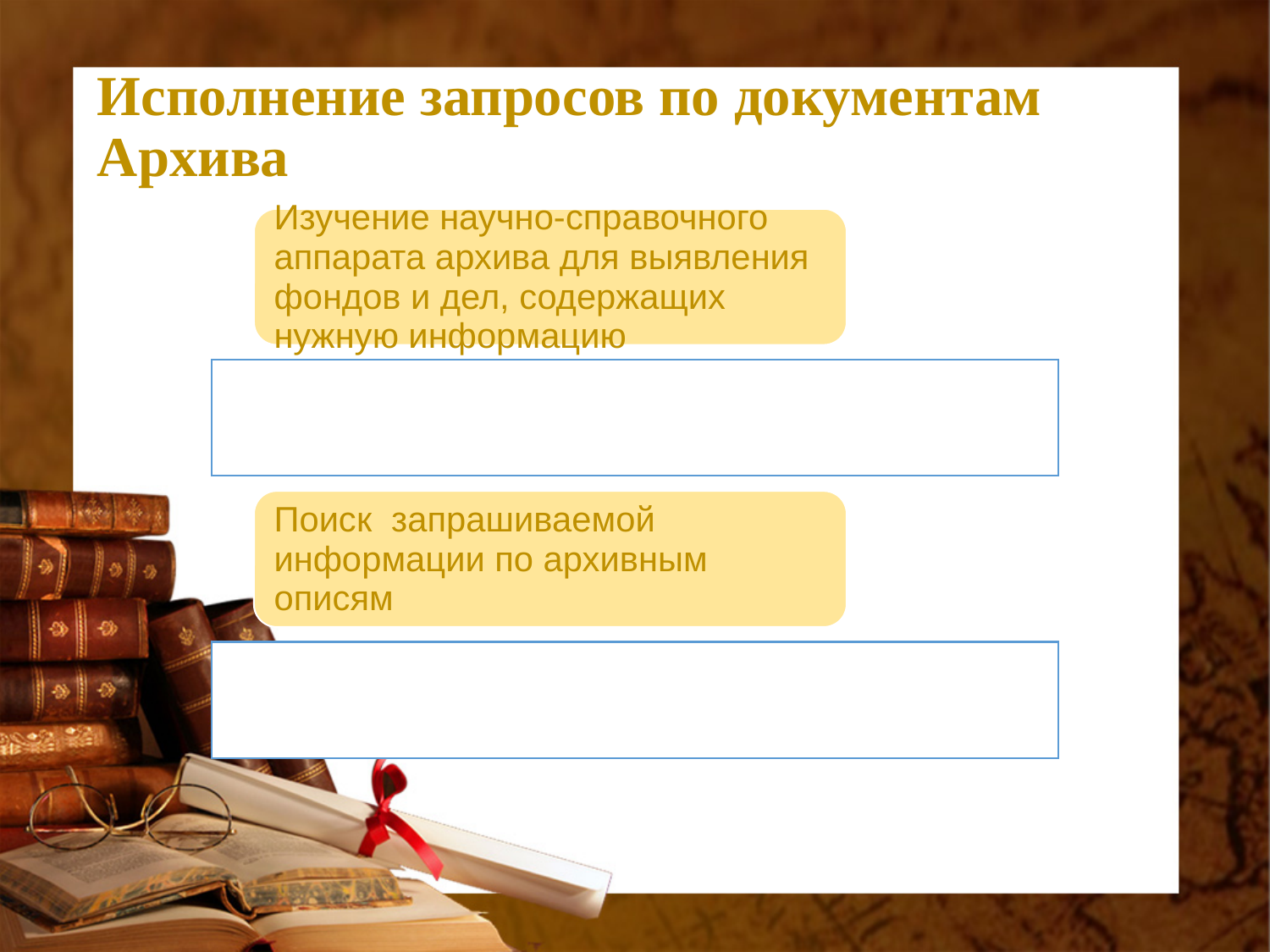

# Исполнение запросов по документам Архива
Изучение научно-справочного аппарата архива для выявления фондов и дел, содержащих нужную информацию
Поиск  запрашиваемой информации по архивным описям